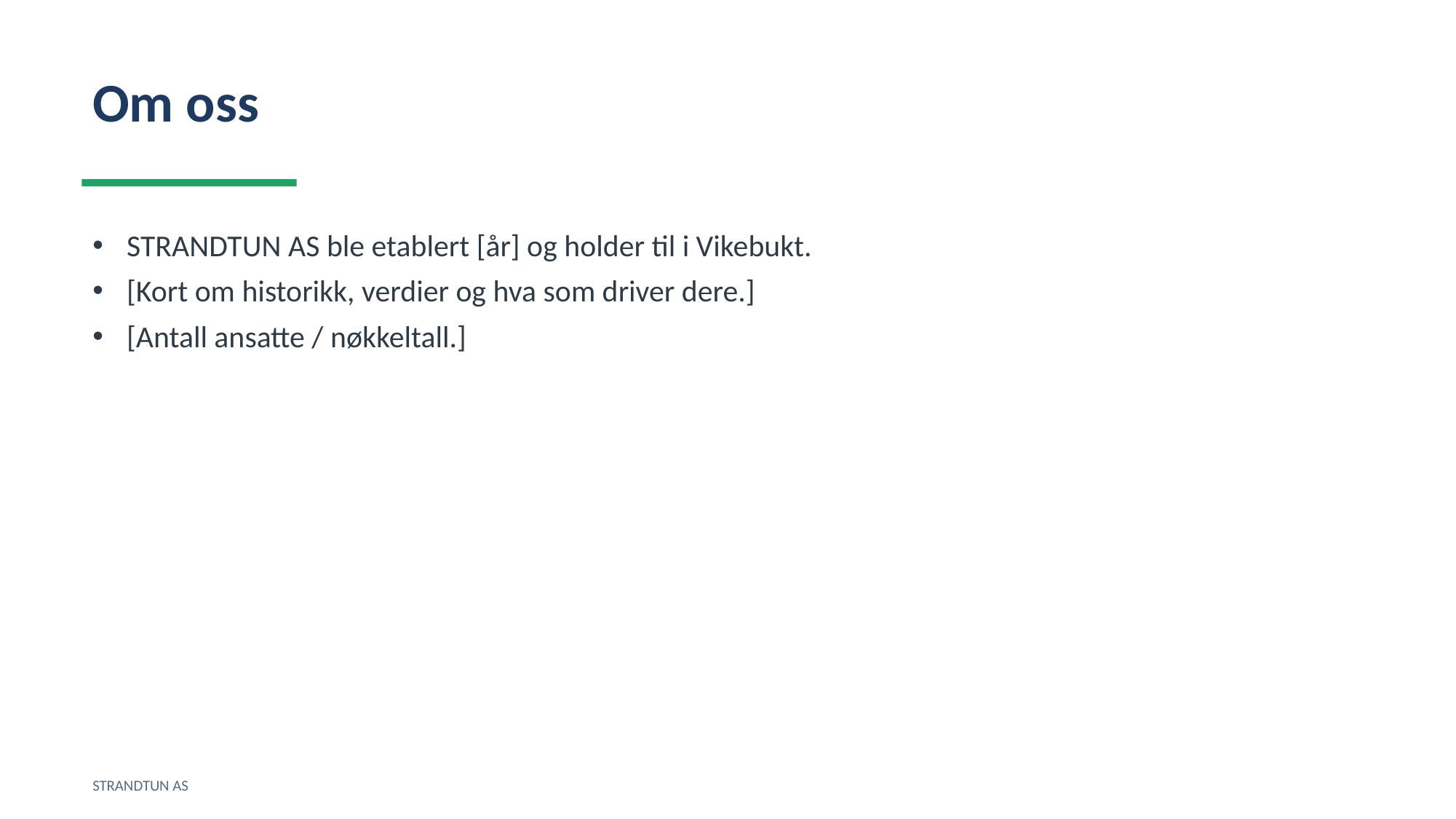

Om oss

STRANDTUN AS ble etablert [år] og holder til i Vikebukt.
[Kort om historikk, verdier og hva som driver dere.]
[Antall ansatte / nøkkeltall.]
STRANDTUN AS